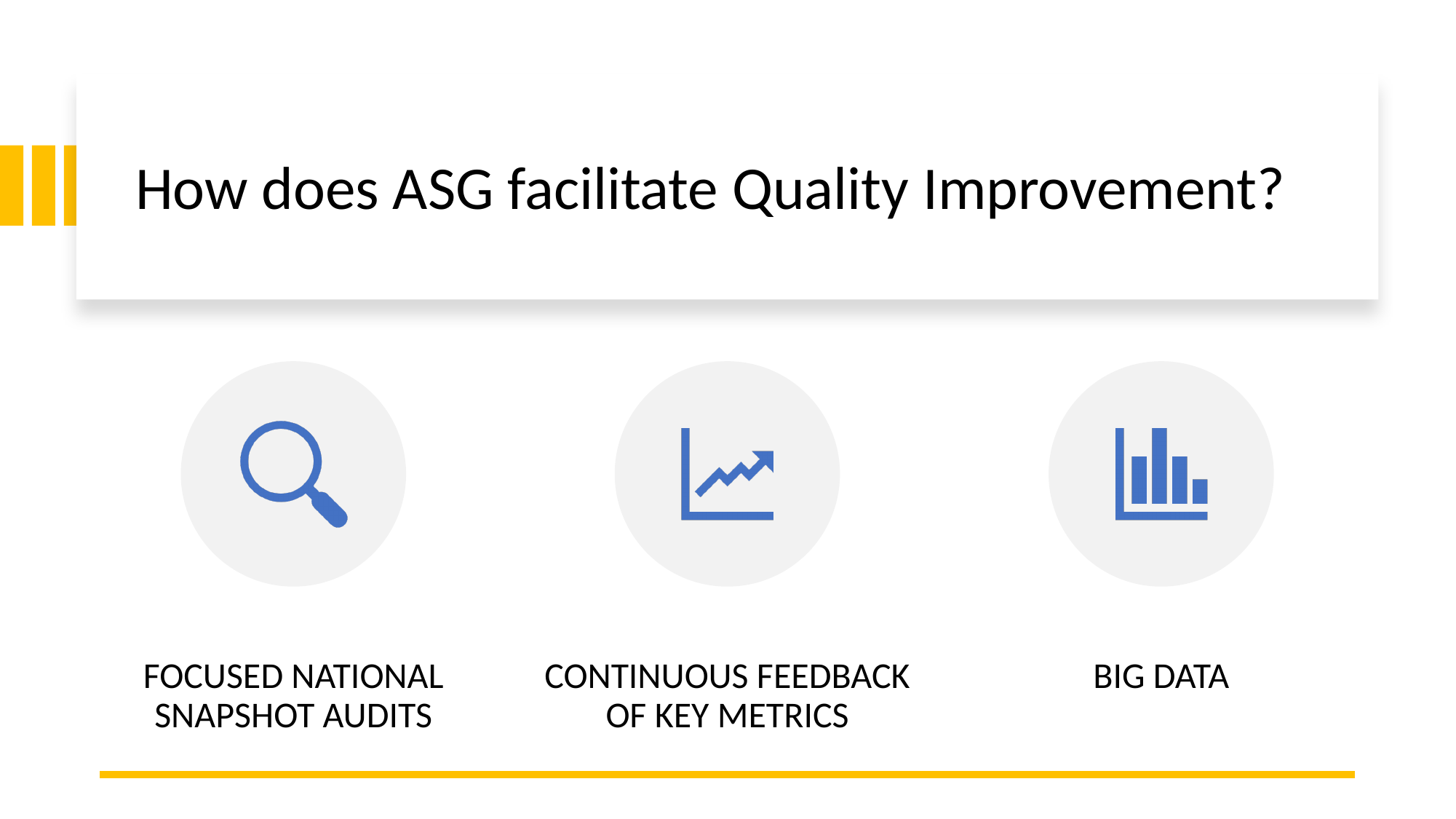

# How does ASG facilitate Quality Improvement?

Focused national snapshot audits
Continuous feedback of key metrics
Big data